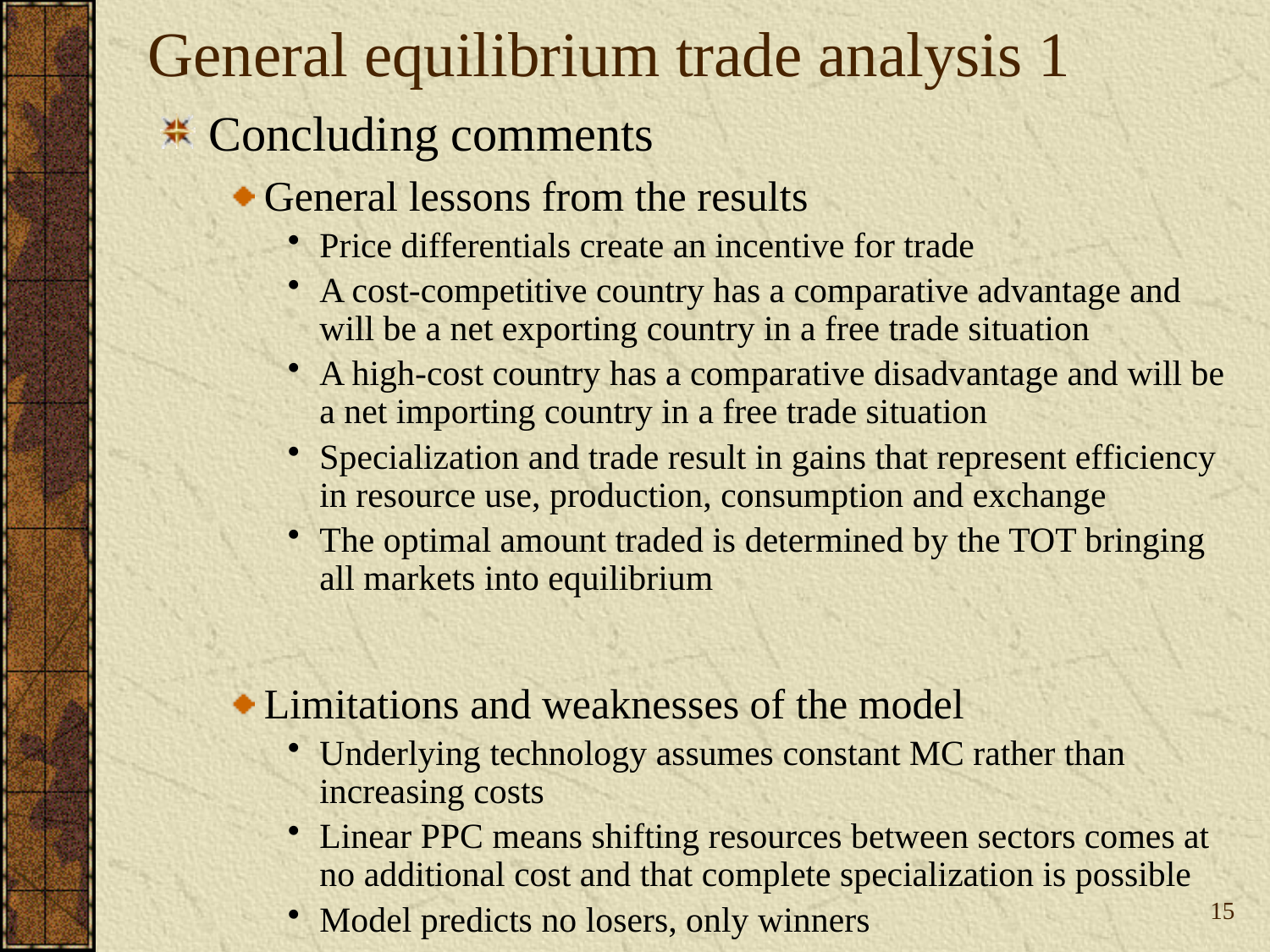

# General equilibrium trade analysis 1
Concluding comments
General lessons from the results
Price differentials create an incentive for trade
A cost-competitive country has a comparative advantage and will be a net exporting country in a free trade situation
A high-cost country has a comparative disadvantage and will be a net importing country in a free trade situation
Specialization and trade result in gains that represent efficiency in resource use, production, consumption and exchange
The optimal amount traded is determined by the TOT bringing all markets into equilibrium

Limitations and weaknesses of the model
Underlying technology assumes constant MC rather than increasing costs
Linear PPC means shifting resources between sectors comes at no additional cost and that complete specialization is possible
Model predicts no losers, only winners
15